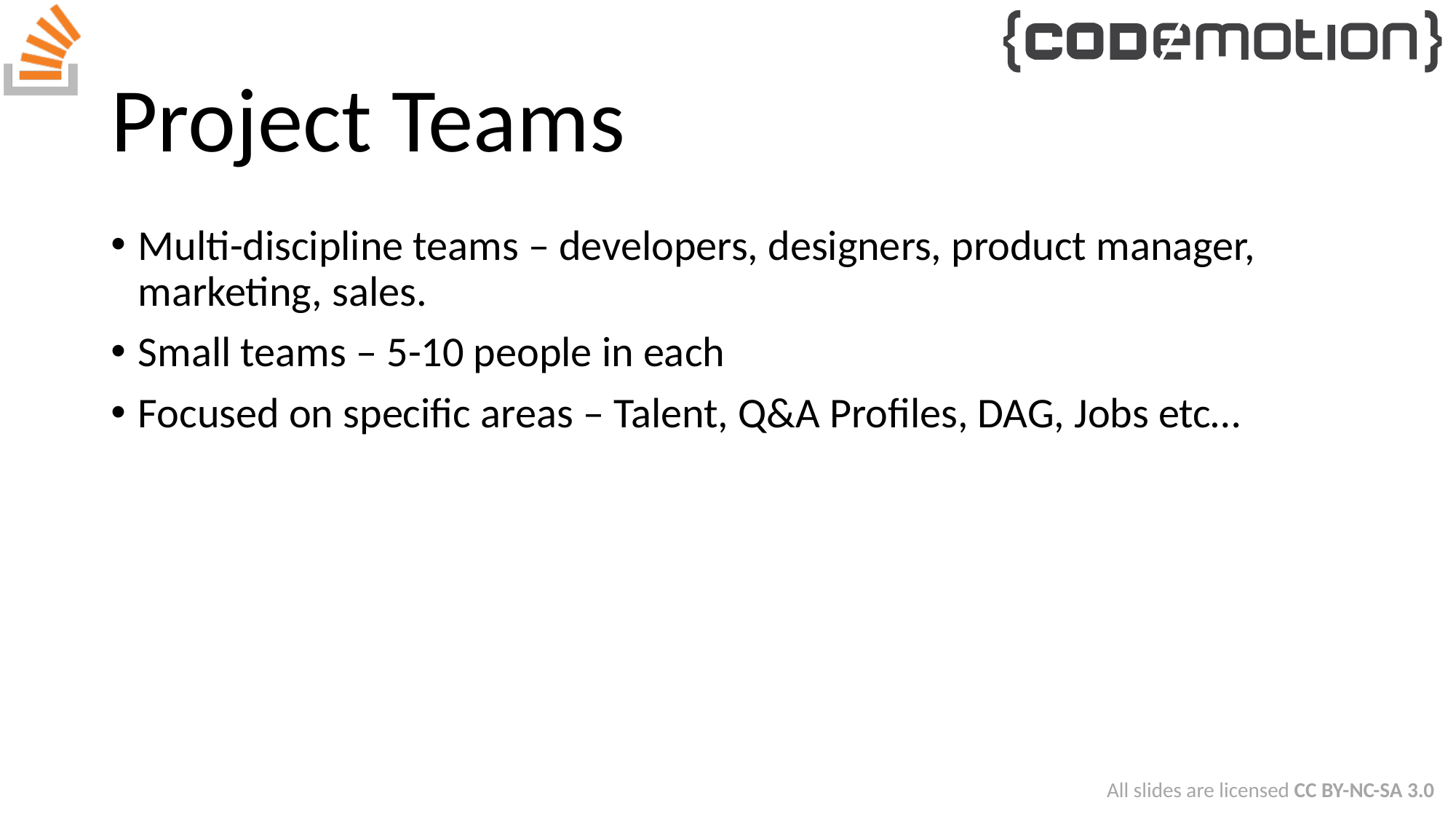

# Project Teams
Multi-discipline teams – developers, designers, product manager, marketing, sales.
Small teams – 5-10 people in each
Focused on specific areas – Talent, Q&A Profiles, DAG, Jobs etc…